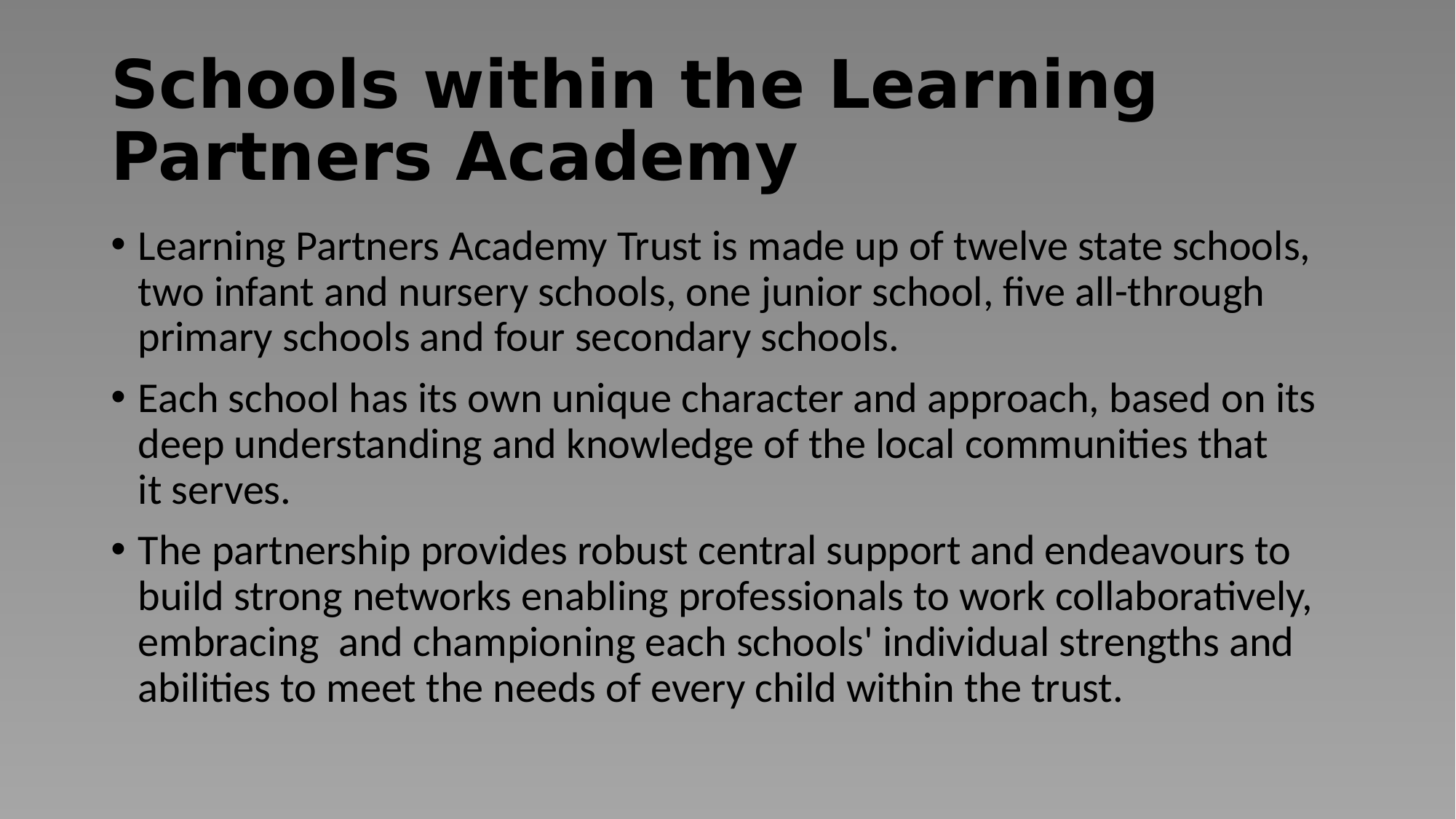

# Schools within the Learning Partners Academy
Learning Partners Academy Trust is made up of twelve state schools, two infant and nursery schools, one junior school, five all-through primary schools and four secondary schools.
Each school has its own unique character and approach, based on its deep understanding and knowledge of the local communities that it serves.
The partnership provides robust central support and endeavours to build strong networks enabling professionals to work collaboratively, embracing  and championing each schools' individual strengths and abilities to meet the needs of every child within the trust.